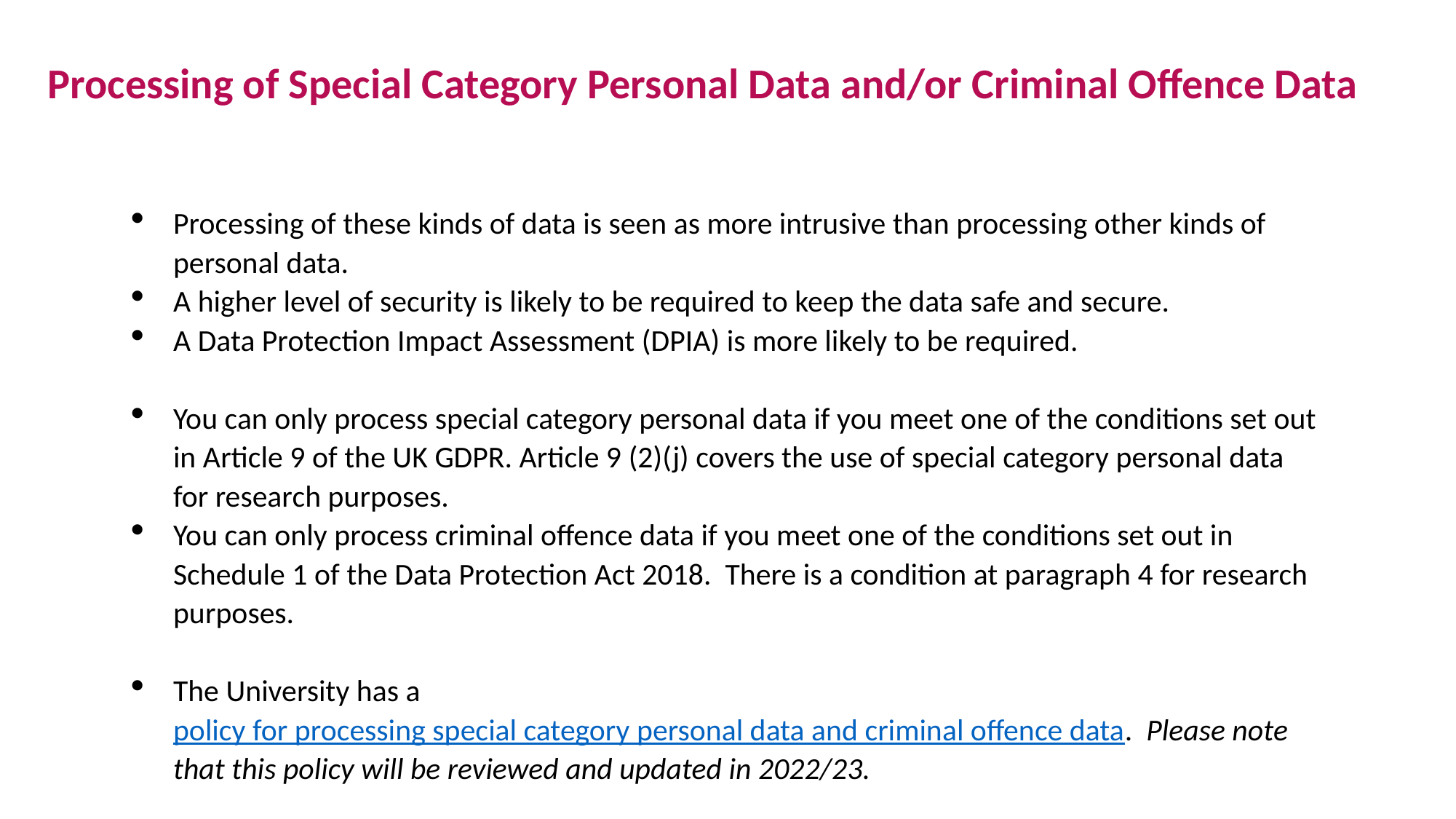

Processing of Special Category Personal Data and/or Criminal Offence Data
Processing of these kinds of data is seen as more intrusive than processing other kinds of personal data.
A higher level of security is likely to be required to keep the data safe and secure.
A Data Protection Impact Assessment (DPIA) is more likely to be required.

You can only process special category personal data if you meet one of the conditions set out in Article 9 of the UK GDPR. Article 9 (2)(j) covers the use of special category personal data for research purposes.
You can only process criminal offence data if you meet one of the conditions set out in Schedule 1 of the Data Protection Act 2018.  There is a condition at paragraph 4 for research purposes.

The University has a policy for processing special category personal data and criminal offence data.  Please note that this policy will be reviewed and updated in 2022/23.